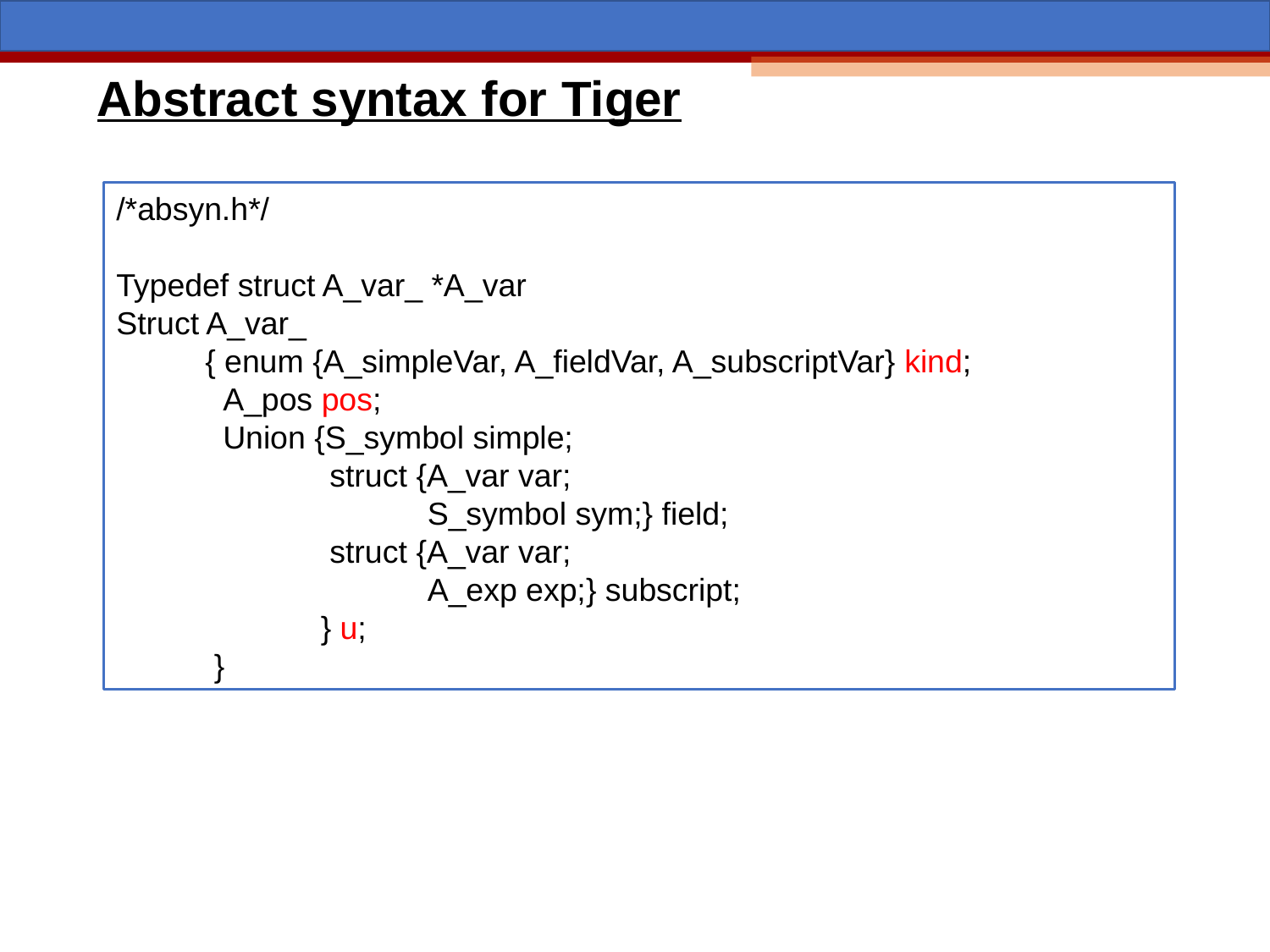

# Abstract syntax for Tiger
/*absyn.h*/

Typedef struct A_var_ *A_var
Struct A_var_
          { enum {A_simpleVar, A_fieldVar, A_subscriptVar} kind;
            A_pos pos;
            Union {S_symbol simple;
                        struct {A_var var;
                                   S_symbol sym;} field;
                        struct {A_var var;
                                   A_exp exp;} subscript;
                       } u;
           }